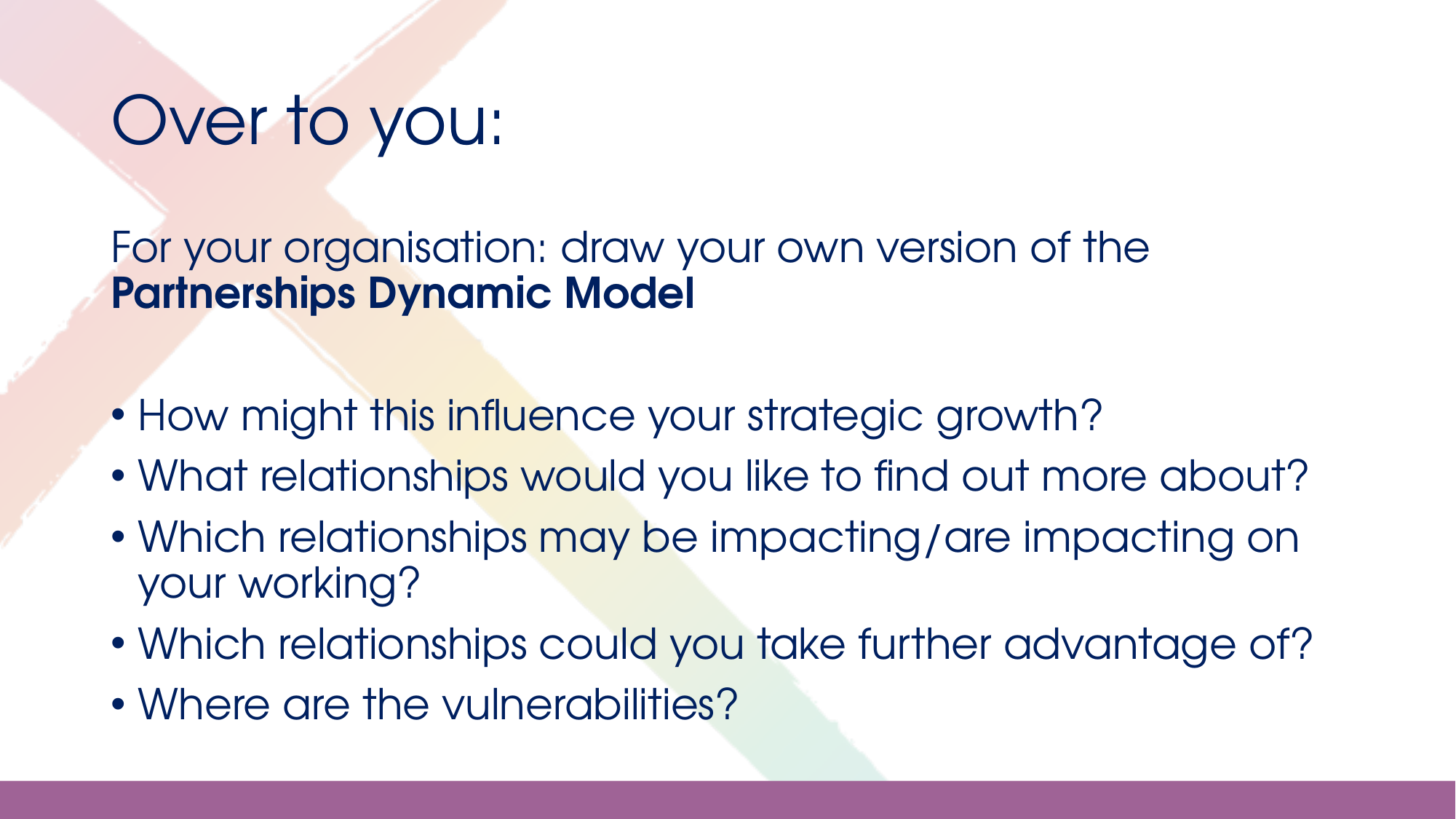

# Over to you:
For your organisation: draw your own version of the Partnerships Dynamic Model

How might this influence your strategic growth?
What relationships would you like to find out more about?
Which relationships may be impacting/are impacting on your working?
Which relationships could you take further advantage of?
Where are the vulnerabilities?